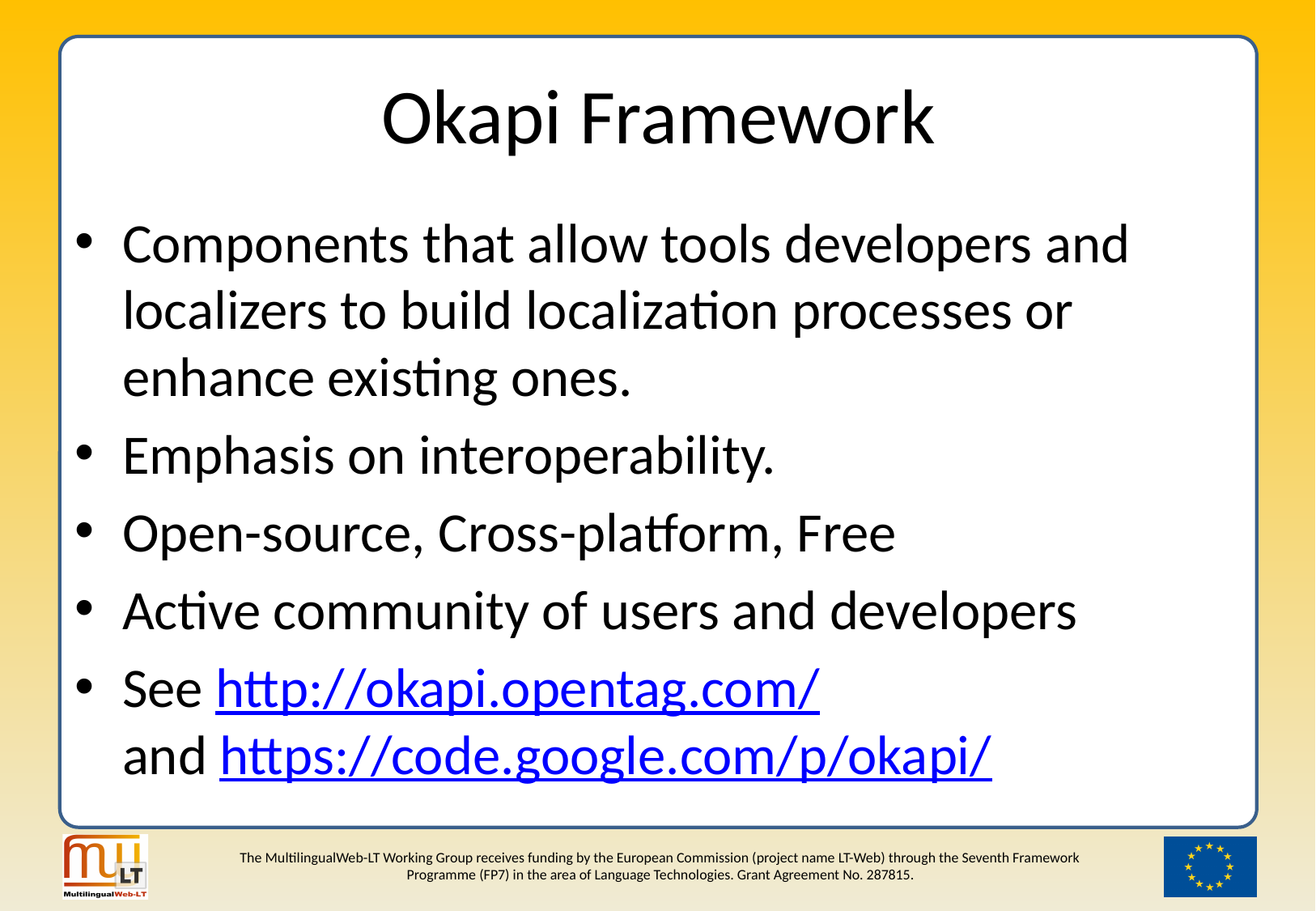

# Okapi Framework
Components that allow tools developers and localizers to build localization processes or enhance existing ones.
Emphasis on interoperability.
Open-source, Cross-platform, Free
Active community of users and developers
See http://okapi.opentag.com/
and https://code.google.com/p/okapi/